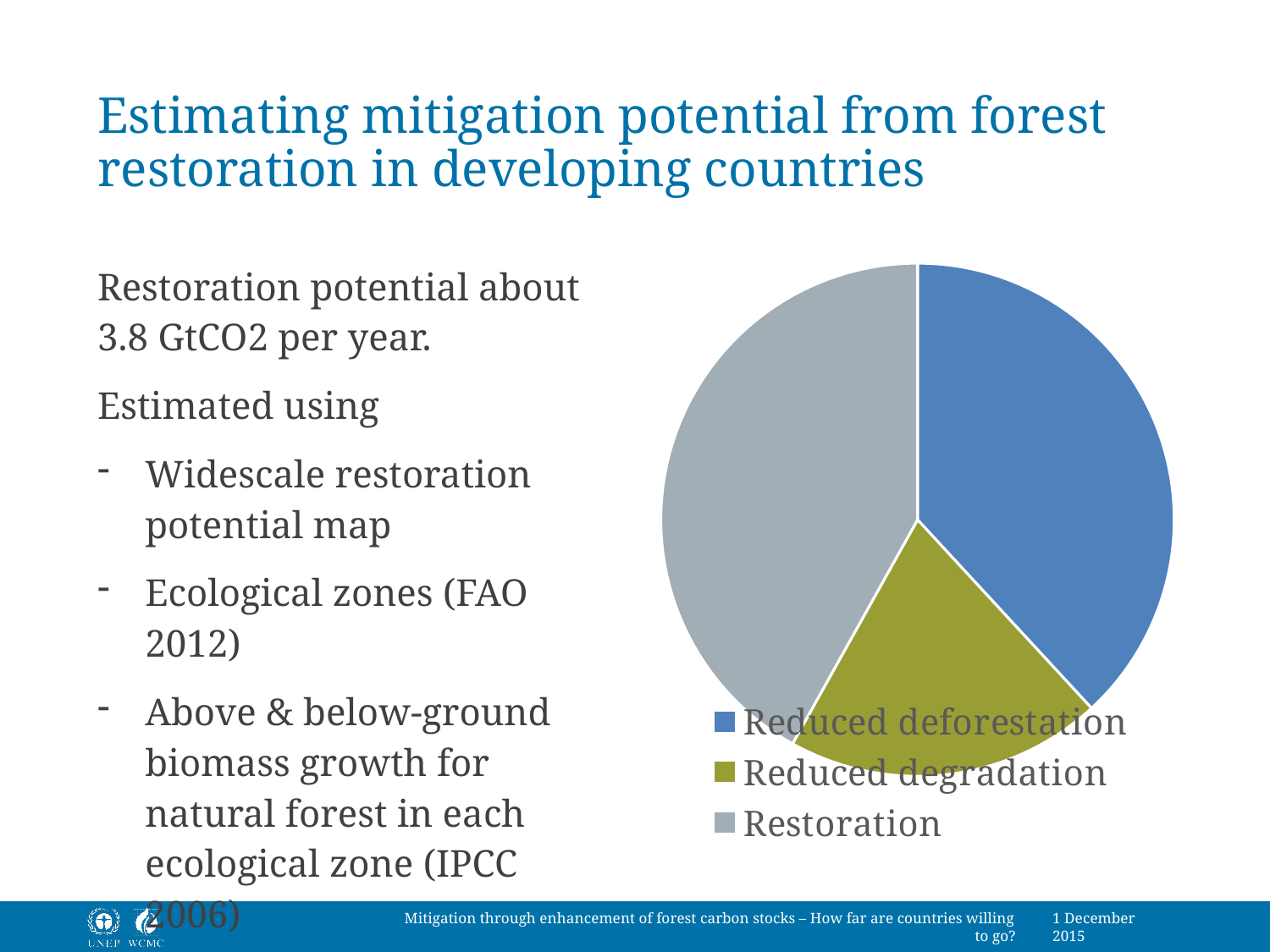

# Estimating mitigation potential from forest restoration in developing countries
Restoration potential about 3.8 GtCO2 per year.
Estimated using
Widescale restoration potential map
Ecological zones (FAO 2012)
Above & below-ground biomass growth for natural forest in each ecological zone (IPCC 2006)

### Chart

| Category | GtCO2 / y |
|---|---|
| Reduced deforestation | 3.44 |
| Reduced degradation | 1.8 |
| Restoration | 3.78 |